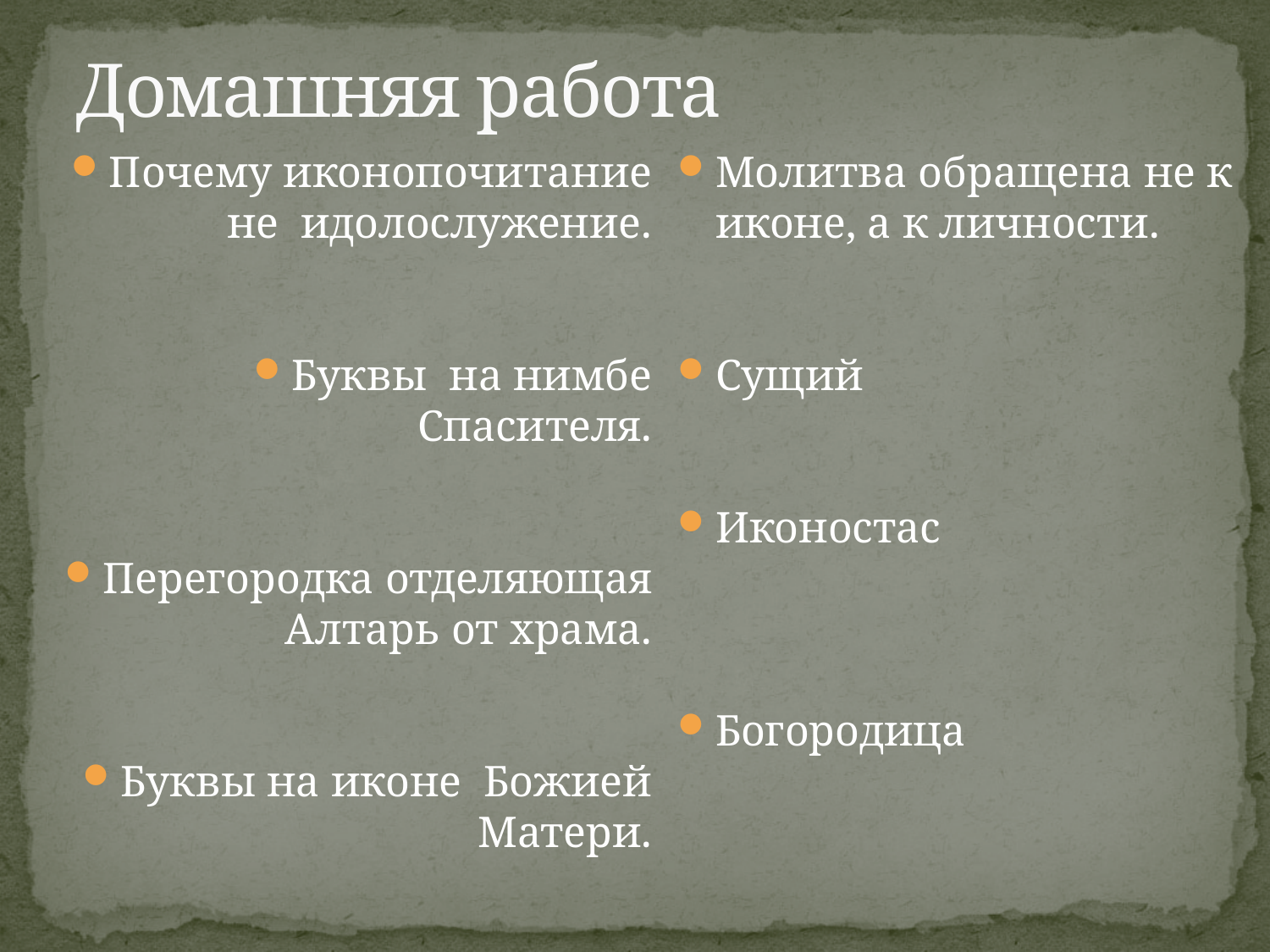

# Домашняя работа
Почему иконопочитание не  идолослужение.

Буквы  на нимбе Спасителя.

Перегородка отделяющая Алтарь от храма.

Буквы на иконе  Божией Матери.
Молитва обращена не к иконе, а к личности.

Сущий

Иконостас

Богородица